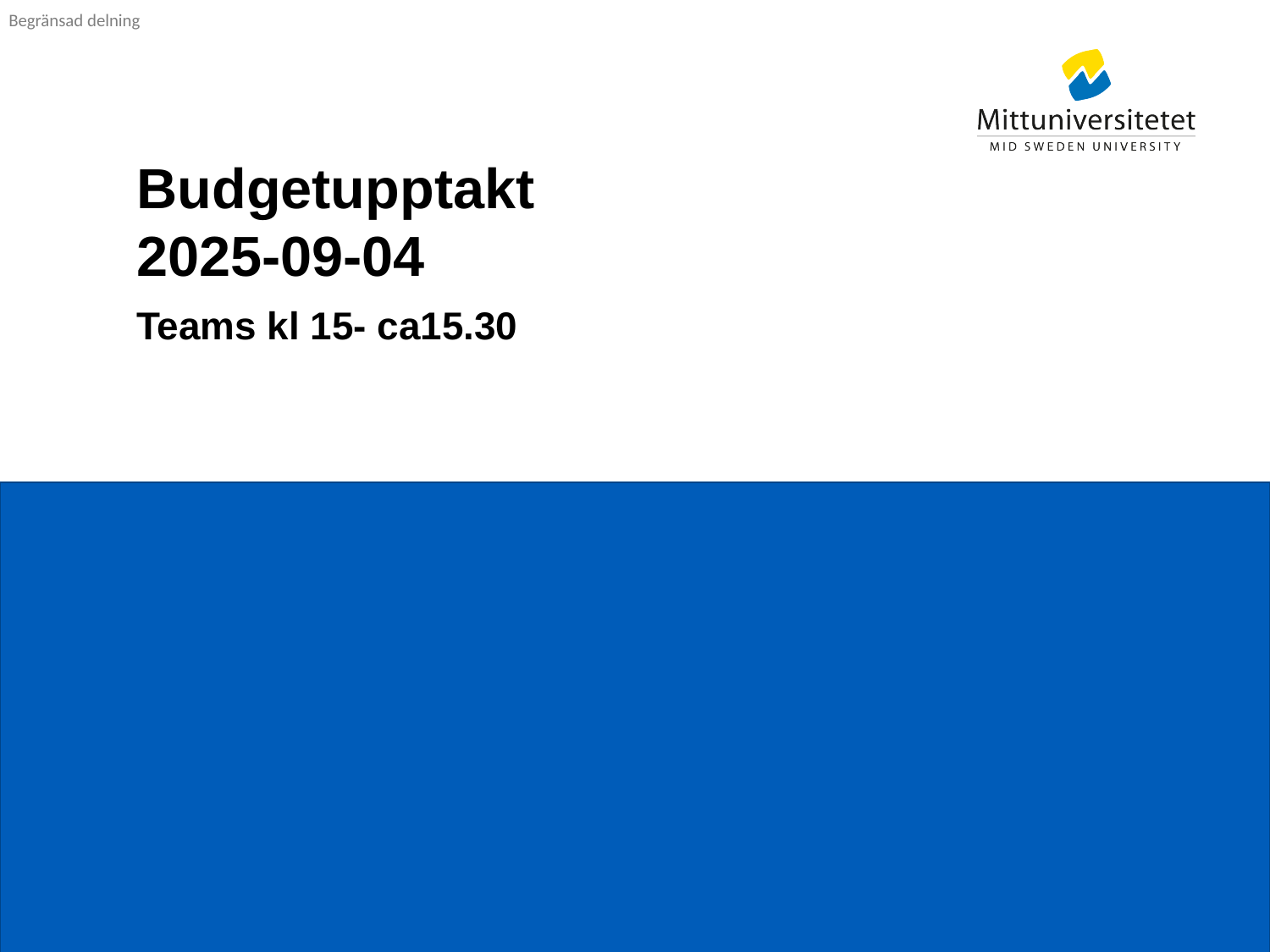

# Budgetupptakt 2025-09-04
Teams kl 15- ca15.30